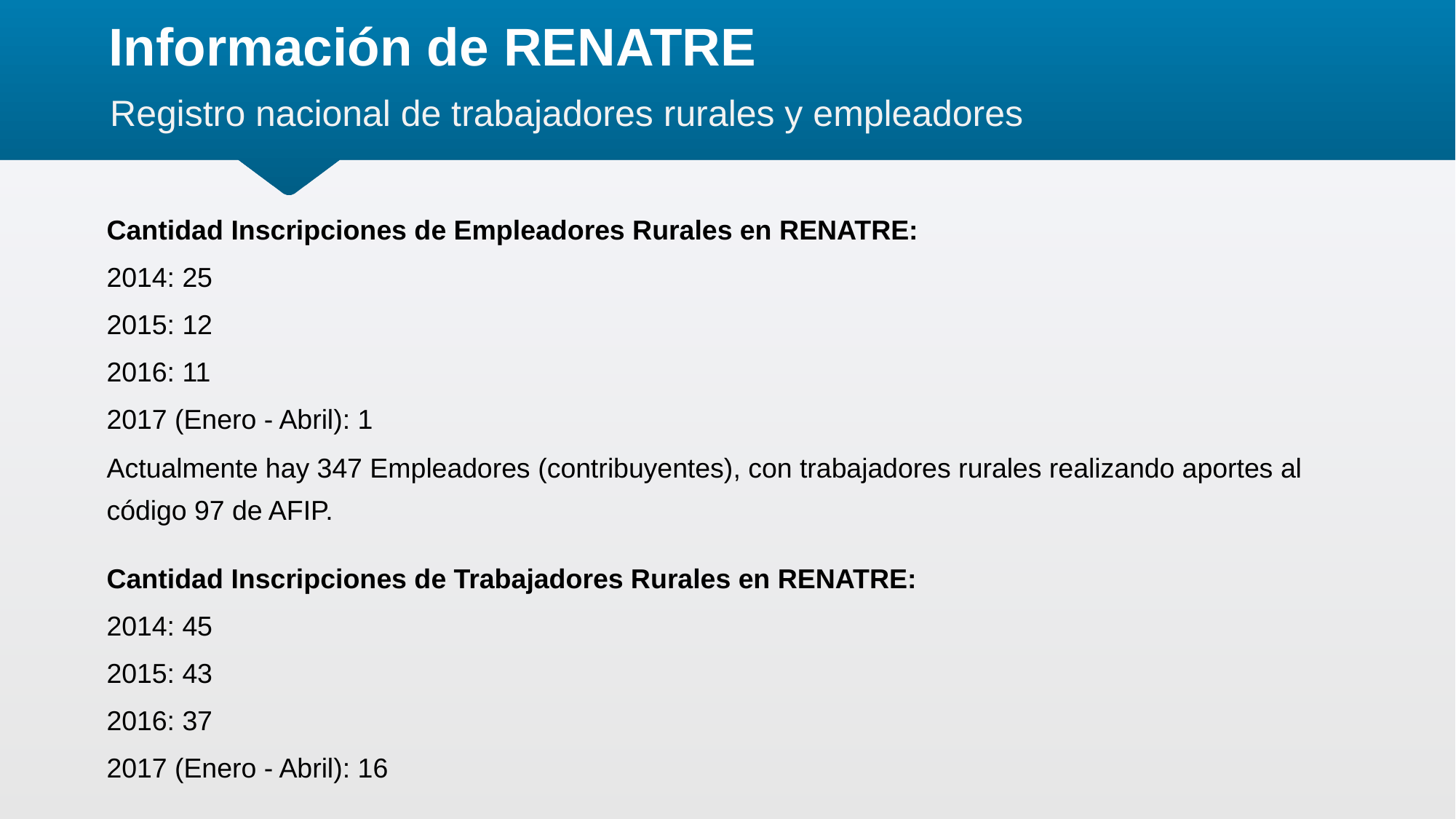

# Información de RENATRE
Registro nacional de trabajadores rurales y empleadores
Cantidad Inscripciones de Empleadores Rurales en RENATRE:
2014: 25
2015: 12
2016: 11
2017 (Enero - Abril): 1
Actualmente hay 347 Empleadores (contribuyentes), con trabajadores rurales realizando aportes al código 97 de AFIP.
Cantidad Inscripciones de Trabajadores Rurales en RENATRE:
2014: 45
2015: 43
2016: 37
2017 (Enero - Abril): 16